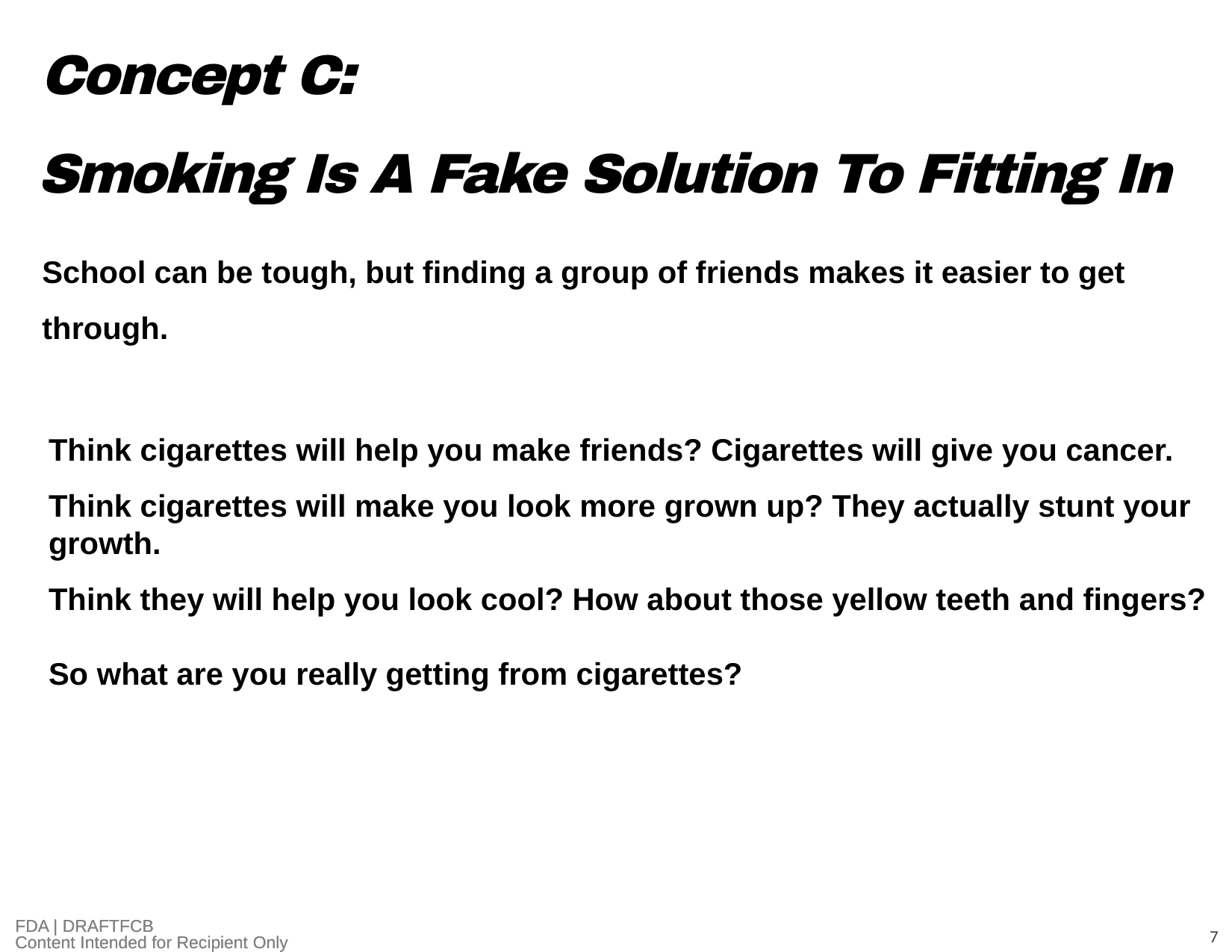

Concept C:
# Smoking Is A Fake Solution To Fitting In
School can be tough, but finding a group of friends makes it easier to get through.

Think cigarettes will help you make friends? Cigarettes will give you cancer.
Think cigarettes will make you look more grown up? They actually stunt your growth.
Think they will help you look cool? How about those yellow teeth and fingers?

So what are you really getting from cigarettes?

7